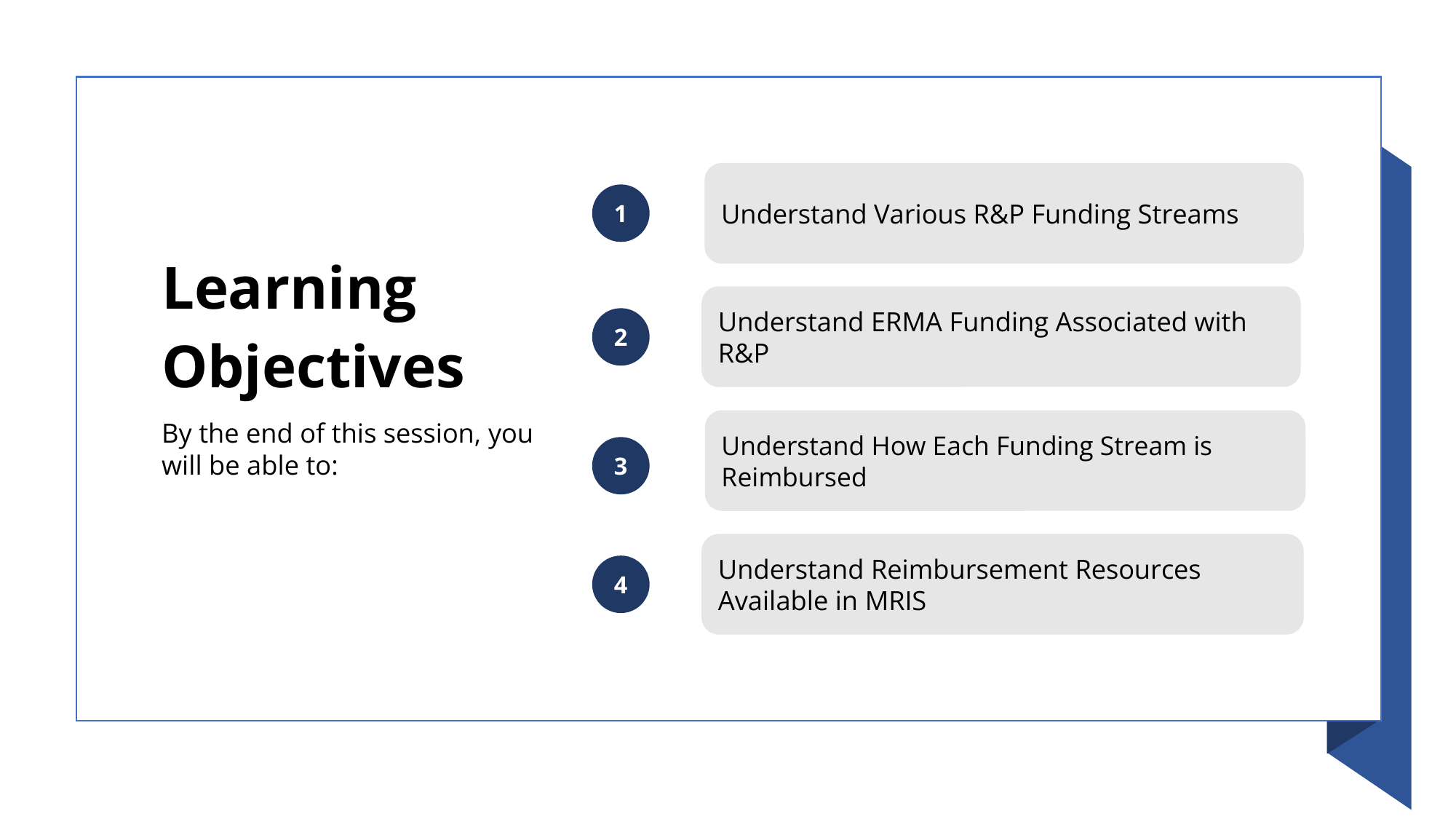

Understand Various R&P Funding Streams
1
Learning
Objectives
Understand ERMA Funding Associated with R&P
2
Understand How Each Funding Stream is Reimbursed
By the end of this session, you will be able to:
3
Understand Reimbursement Resources Available in MRIS
4